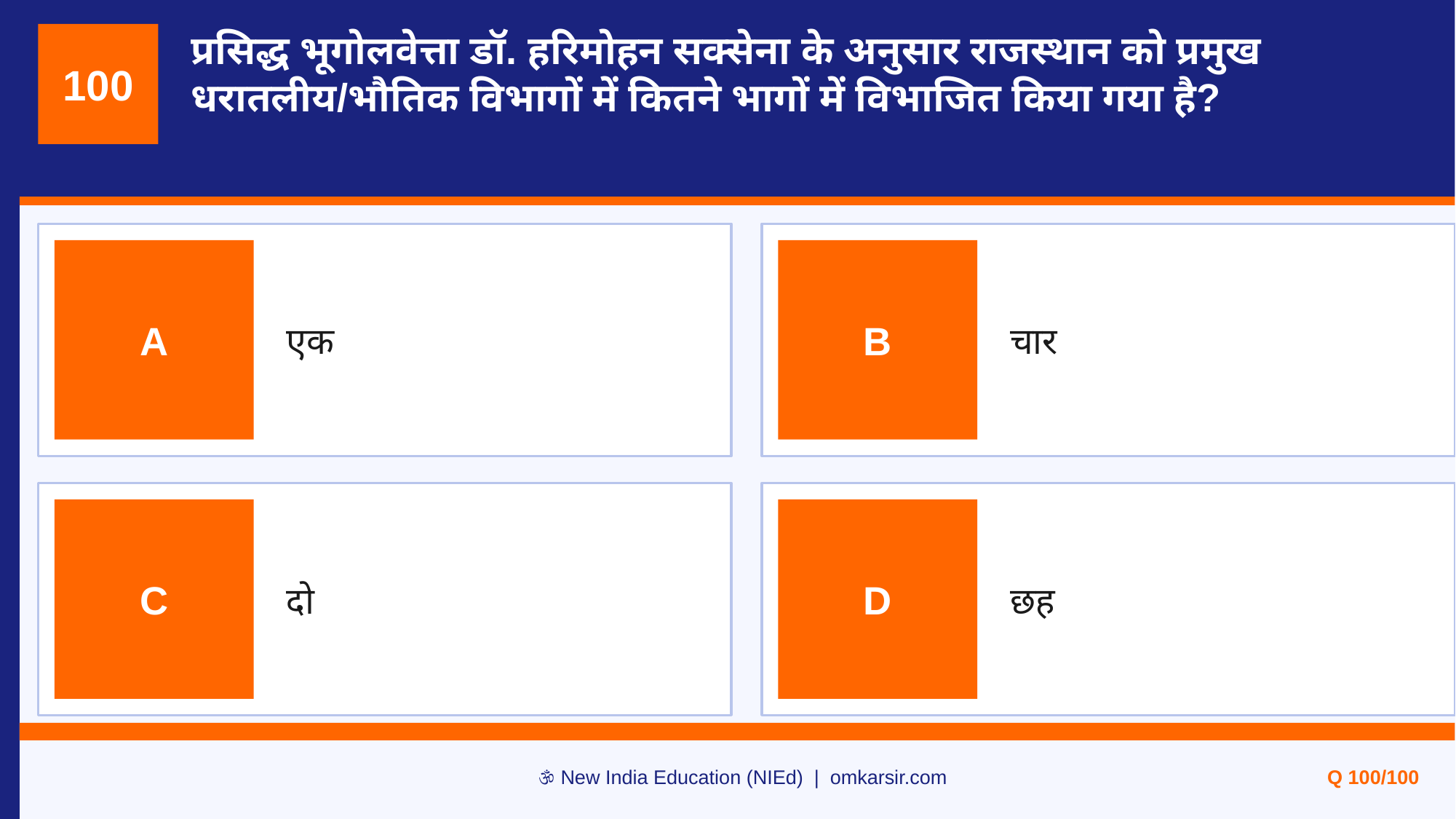

प्रसिद्ध भूगोलवेत्ता डॉ. हरिमोहन सक्सेना के अनुसार राजस्थान को प्रमुख धरातलीय/भौतिक विभागों में कितने भागों में विभाजित किया गया है?
100

एक
चार
A
B

दो
छह
C
D

🕉️ New India Education (NIEd)  |  omkarsir.com
Q 100/100